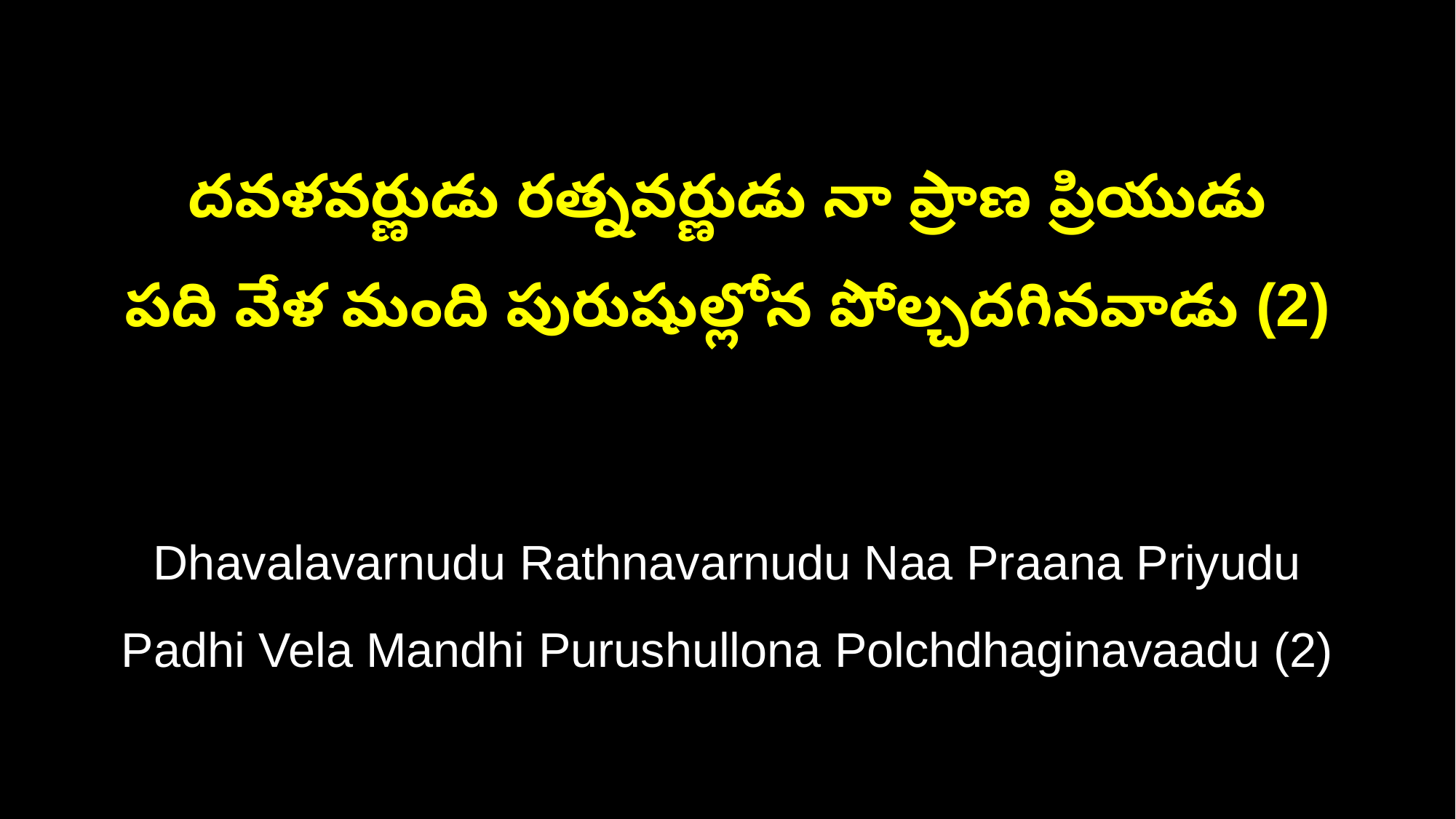

దవళవర్ణుడు రత్నవర్ణుడు నా ప్రాణ ప్రియుడు
పది వేళ మంది పురుషుల్లోన పోల్చదగినవాడు (2)
Dhavalavarnudu Rathnavarnudu Naa Praana Priyudu
Padhi Vela Mandhi Purushullona Polchdhaginavaadu (2)